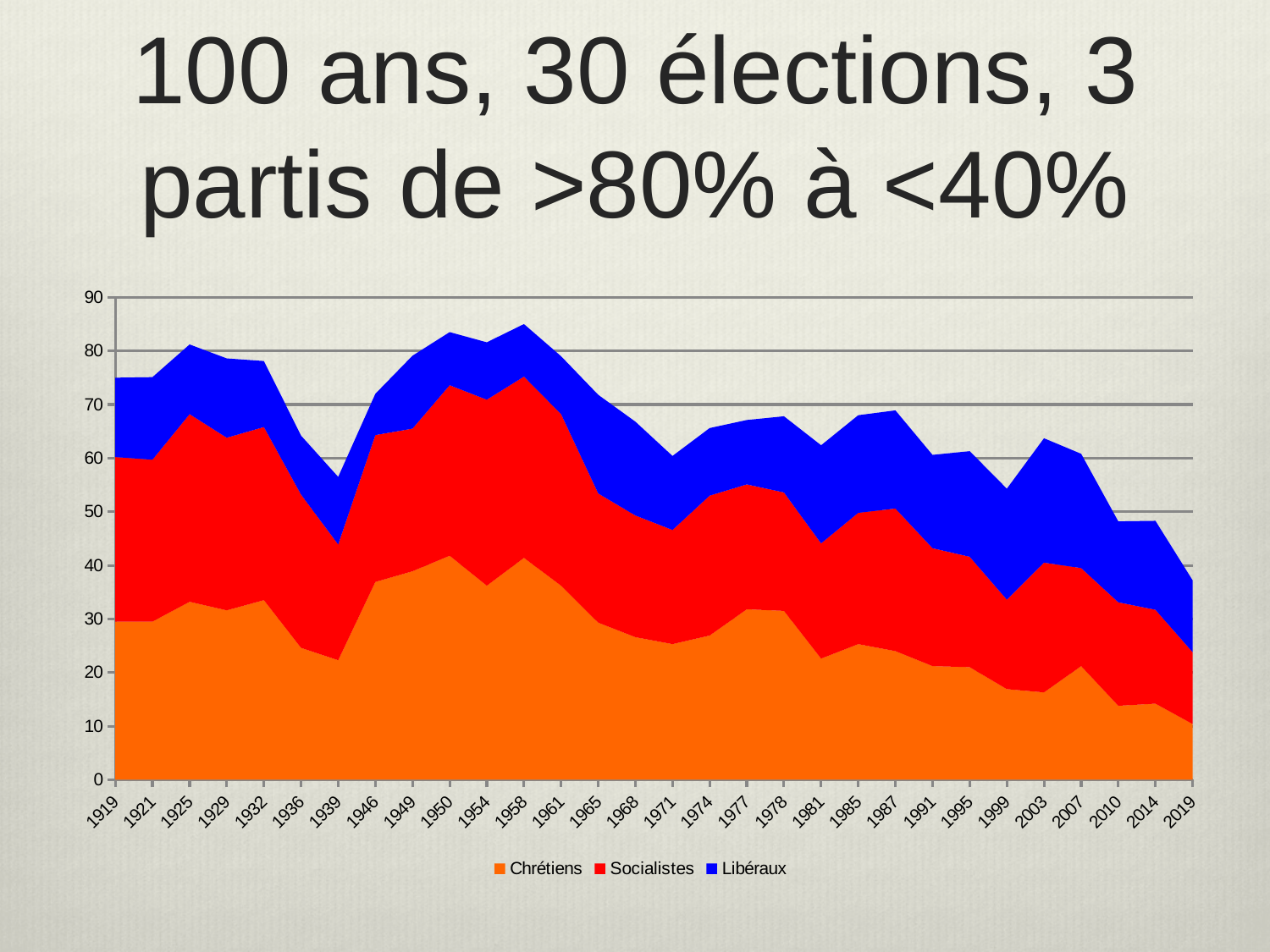

# 100 ans, 30 élections, 3 partis de >80% à <40%

### Chart

| Category | Chrétiens | Socialistes | Libéraux |
|---|---|---|---|
| 1919.0 | 29.5 | 30.7 | 14.8 |
| 1921.0 | 29.5 | 30.2 | 15.4 |
| 1925.0 | 33.2 | 35.0 | 13.0 |
| 1929.0 | 31.6 | 32.2 | 14.8 |
| 1932.0 | 33.5 | 32.3 | 12.3 |
| 1936.0 | 24.6 | 28.6 | 11.0 |
| 1939.0 | 22.3 | 21.6 | 12.6 |
| 1946.0 | 36.9 | 27.4 | 7.7 |
| 1949.0 | 38.9 | 26.6 | 13.6 |
| 1950.0 | 41.8 | 31.8 | 9.9 |
| 1954.0 | 36.2 | 34.7 | 10.7 |
| 1958.0 | 41.4 | 33.8 | 9.8 |
| 1961.0 | 36.2 | 32.0 | 10.8 |
| 1965.0 | 29.3 | 24.1 | 18.4 |
| 1968.0 | 26.6 | 22.7 | 17.5 |
| 1971.0 | 25.3 | 21.3 | 13.8 |
| 1974.0 | 26.9 | 26.1 | 12.6 |
| 1977.0 | 31.8 | 23.3 | 12.0 |
| 1978.0 | 31.5 | 22.1 | 14.2 |
| 1981.0 | 22.6 | 21.5 | 18.3 |
| 1985.0 | 25.3 | 24.5 | 18.2 |
| 1987.0 | 24.0 | 26.6 | 18.3 |
| 1991.0 | 21.2 | 22.0 | 17.4 |
| 1995.0 | 21.0 | 20.6 | 19.7 |
| 1999.0 | 16.9 | 16.7 | 20.7 |
| 2003.0 | 16.3 | 24.2 | 23.2 |
| 2007.0 | 21.2 | 18.3 | 21.3 |
| 2010.0 | 13.8 | 19.3 | 15.1 |
| 2014.0 | 14.2 | 17.5 | 16.6 |
| 2019.0 | 10.4 | 13.4 | 13.4 |